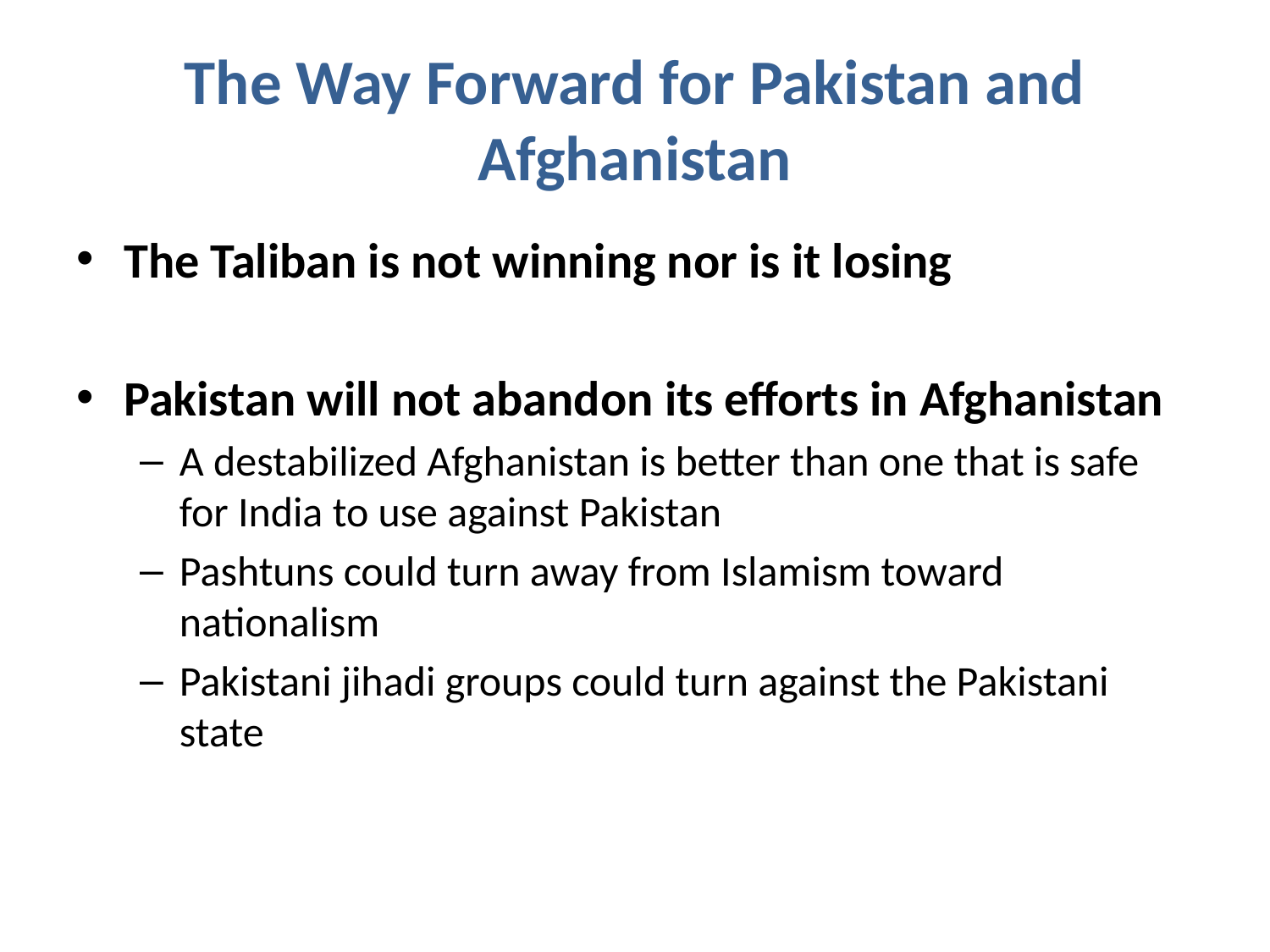

# The Way Forward for Pakistan and Afghanistan
The Taliban is not winning nor is it losing

Pakistan will not abandon its efforts in Afghanistan
A destabilized Afghanistan is better than one that is safe for India to use against Pakistan
Pashtuns could turn away from Islamism toward nationalism
Pakistani jihadi groups could turn against the Pakistani state